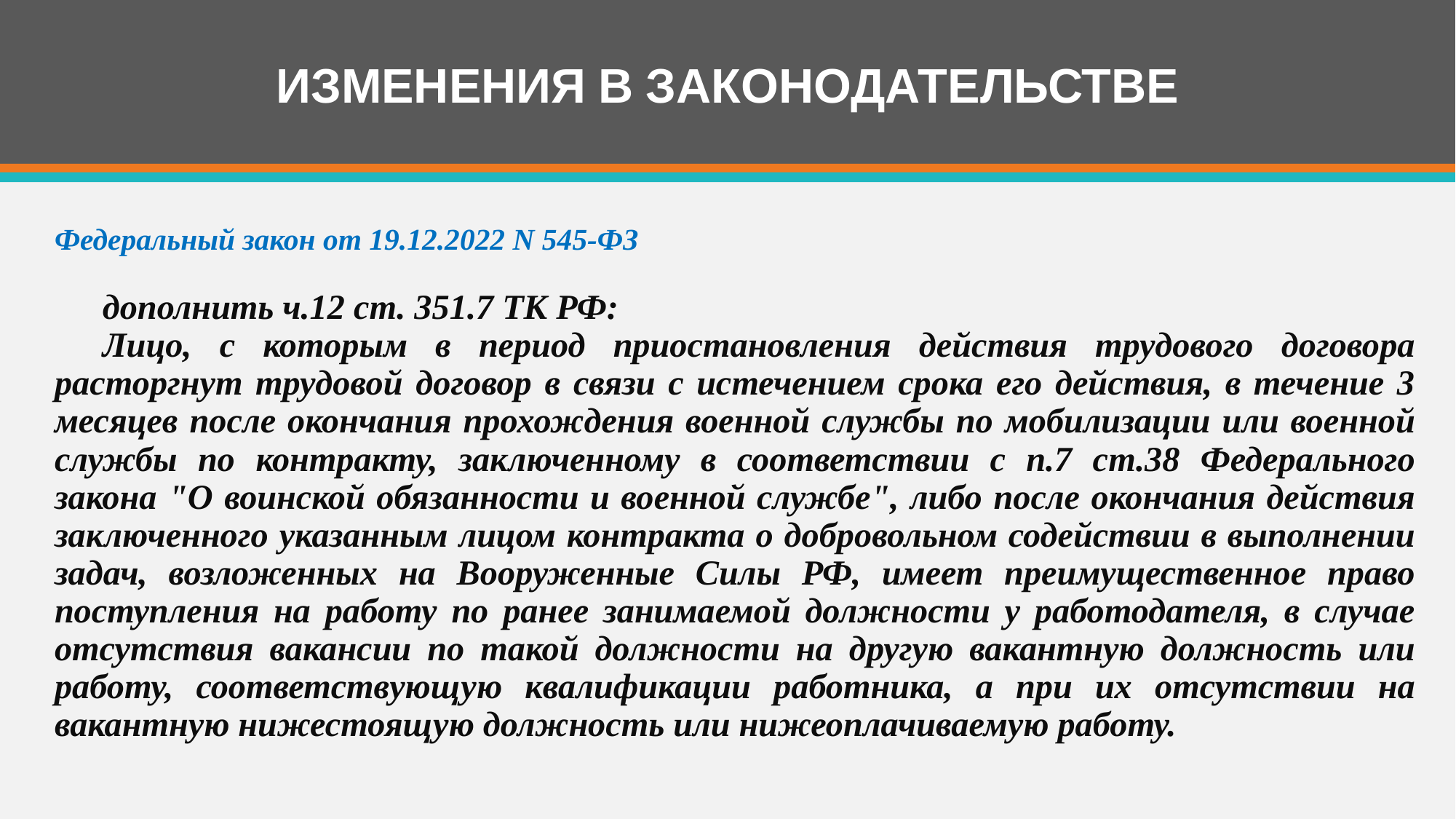

# ИЗМЕНЕНИЯ В ЗАКОНОДАТЕЛЬСТВЕ
Федеральный закон от 19.12.2022 N 545-ФЗ

дополнить ч.12 ст. 351.7 ТК РФ:
Лицо, с которым в период приостановления действия трудового договора расторгнут трудовой договор в связи с истечением срока его действия, в течение 3 месяцев после окончания прохождения военной службы по мобилизации или военной службы по контракту, заключенному в соответствии с п.7 ст.38 Федерального закона "О воинской обязанности и военной службе", либо после окончания действия заключенного указанным лицом контракта о добровольном содействии в выполнении задач, возложенных на Вооруженные Силы РФ, имеет преимущественное право поступления на работу по ранее занимаемой должности у работодателя, в случае отсутствия вакансии по такой должности на другую вакантную должность или работу, соответствующую квалификации работника, а при их отсутствии на вакантную нижестоящую должность или нижеоплачиваемую работу.